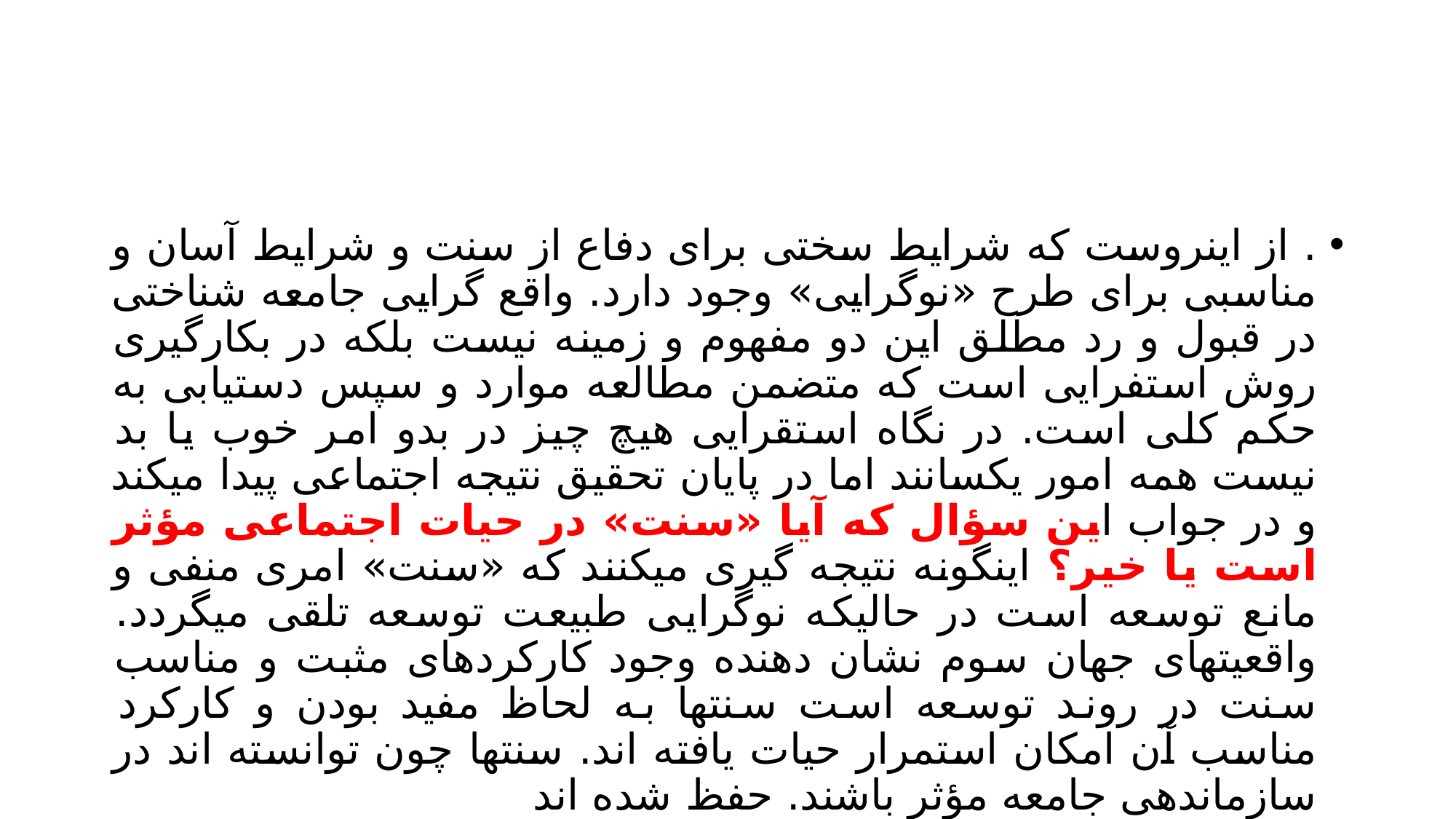

#
. از اینروست که شرایط سختی برای دفاع از سنت و شرایط آسان و مناسبی برای طرح «نوگرایی» وجود دارد. واقع گرایی جامعه شناختی در قبول و رد مطلق این دو مفهوم و زمینه نیست بلکه در بکارگیری روش استفرایی است که متضمن مطالعه موارد و سپس دستیابی به حکم کلی است. در نگاه استقرایی هیچ چیز در بدو امر خوب یا بد نیست همه امور یکسانند اما در پایان تحقیق نتیجه اجتماعی پیدا میکند و در جواب این سؤال که آیا «سنت» در حیات اجتماعی مؤثر است یا خیر؟ اینگونه نتیجه گیری میکنند که «سنت» امری منفی و مانع توسعه است در حالیکه نوگرایی طبیعت توسعه تلقی میگردد. واقعیتهای جهان سوم نشان دهنده وجود کارکردهای مثبت و مناسب سنت در روند توسعه است سنتها به لحاظ مفید بودن و کارکرد مناسب آن امکان استمرار حیات یافته اند. سنتها چون توانسته اند در سازماندهی جامعه مؤثر باشند. حفظ شده اند